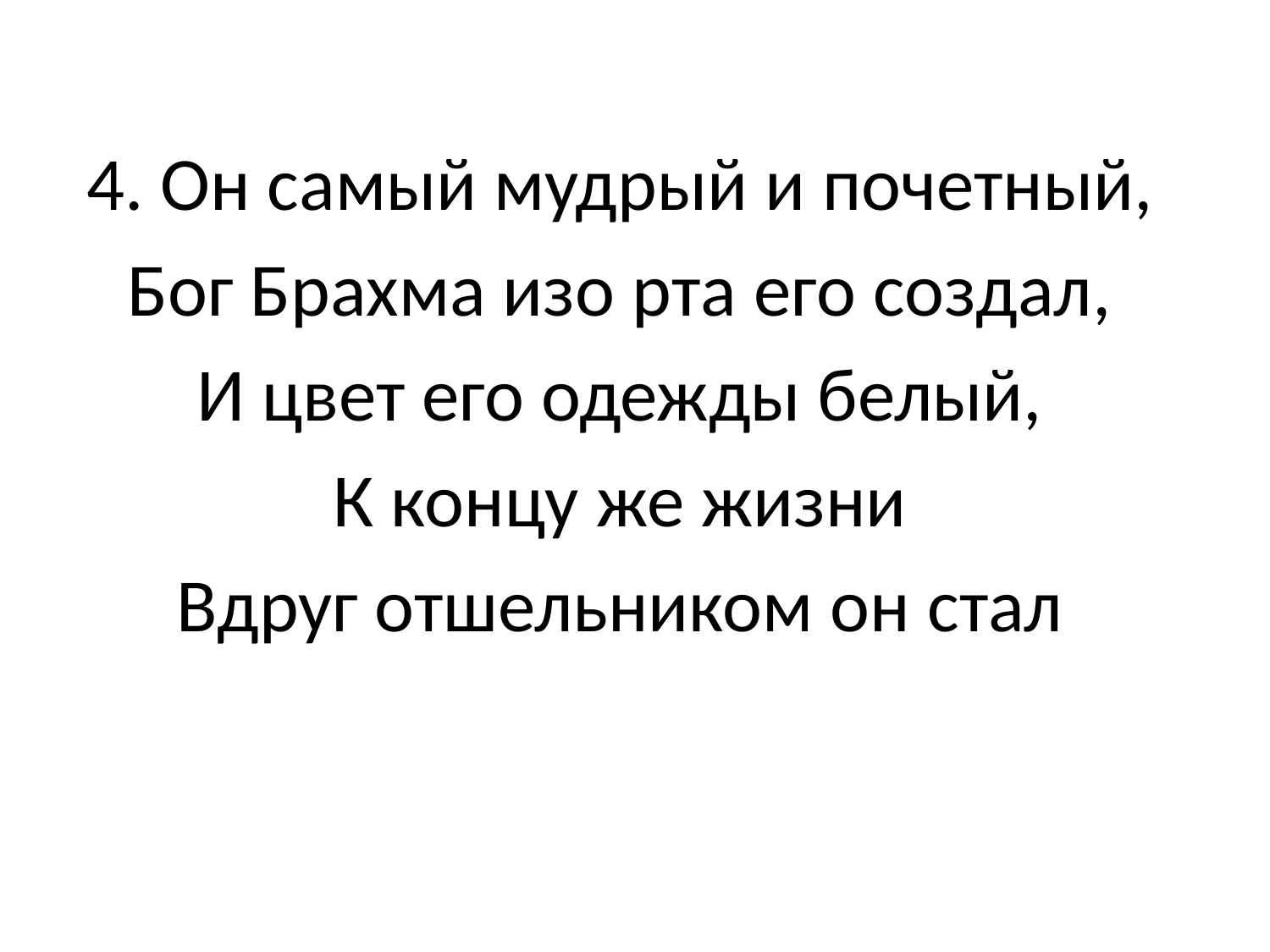

4. Он самый мудрый и почетный,
Бог Брахма изо рта его создал,
И цвет его одежды белый,
К концу же жизни
Вдруг отшельником он стал